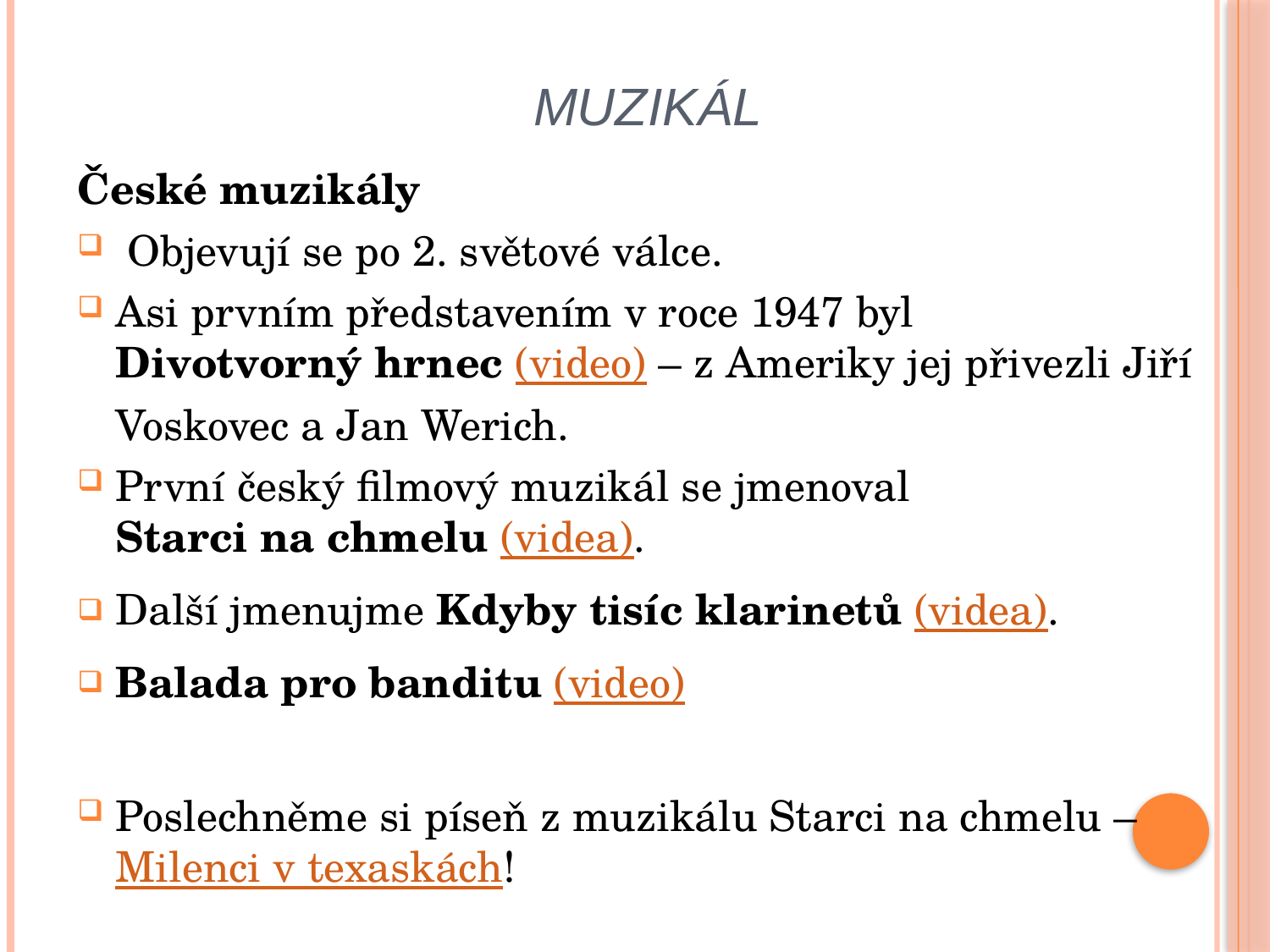

# muzikál
České muzikály
 Objevují se po 2. světové válce.
Asi prvním představením v roce 1947 byl
Divotvorný hrnec (video) – z Ameriky jej přivezli Jiří Voskovec a Jan Werich.
První český filmový muzikál se jmenoval
Starci na chmelu (videa).
Další jmenujme Kdyby tisíc klarinetů (videa).
Balada pro banditu (video)

Poslechněme si píseň z muzikálu Starci na chmelu – Milenci v texaskách!